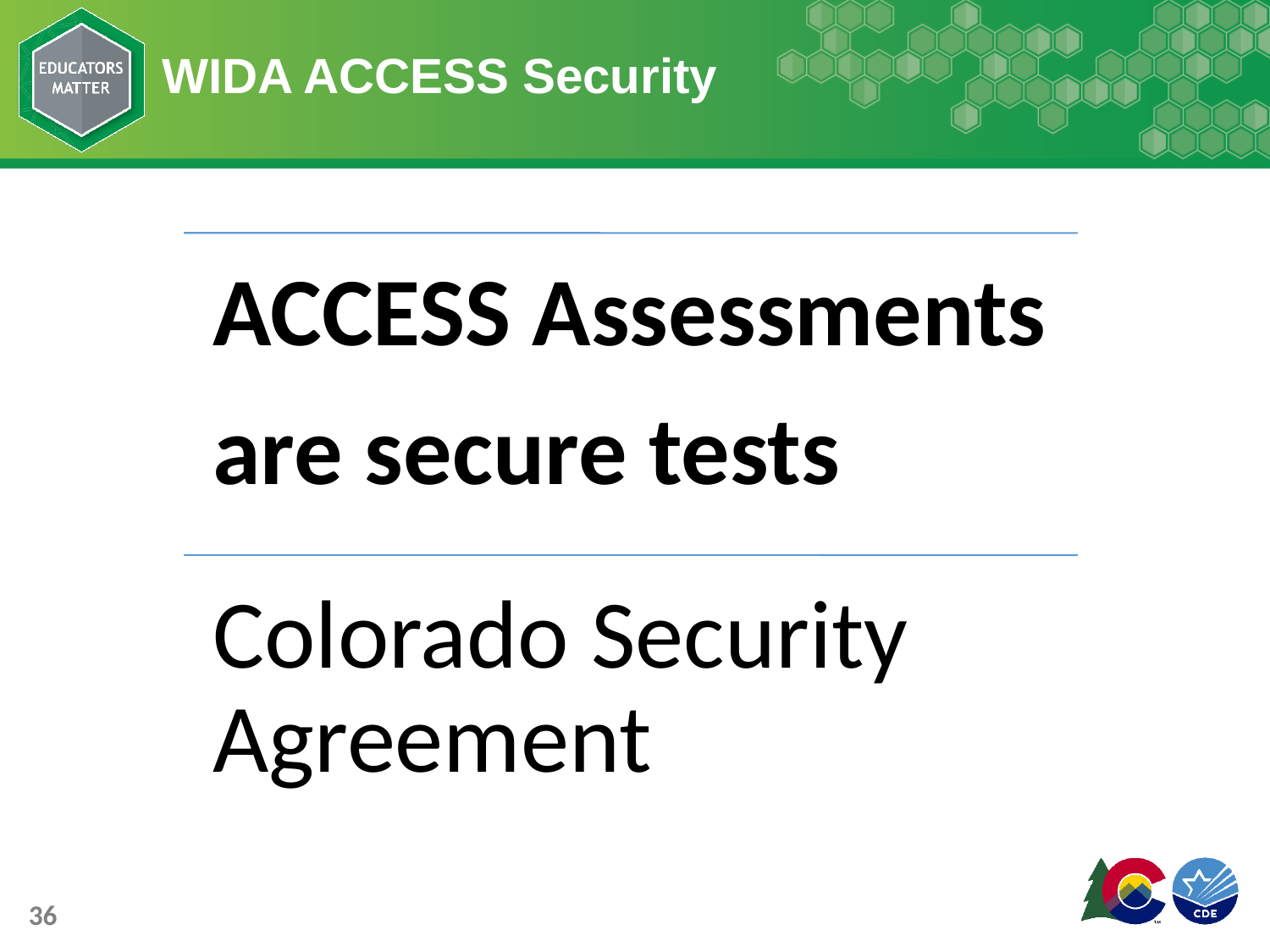

# WIDA ACCESS Security
ACCESS Assessments
are secure tests
Colorado Security Agreement
36